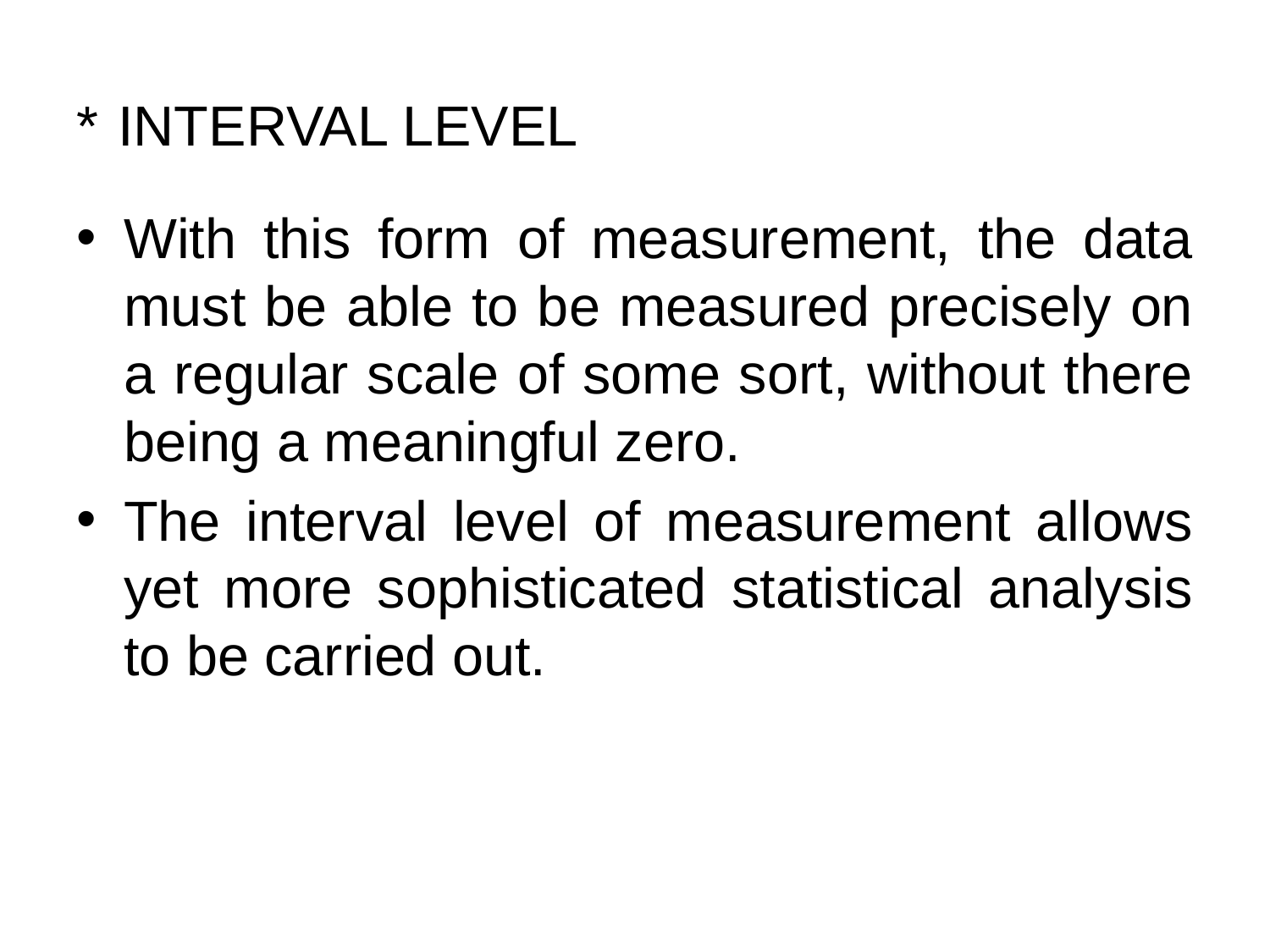

# * INTERVAL LEVEL
With this form of measurement, the data must be able to be measured precisely on a regular scale of some sort, without there being a meaningful zero.
The interval level of measurement allows yet more sophisticated statistical analysis to be carried out.